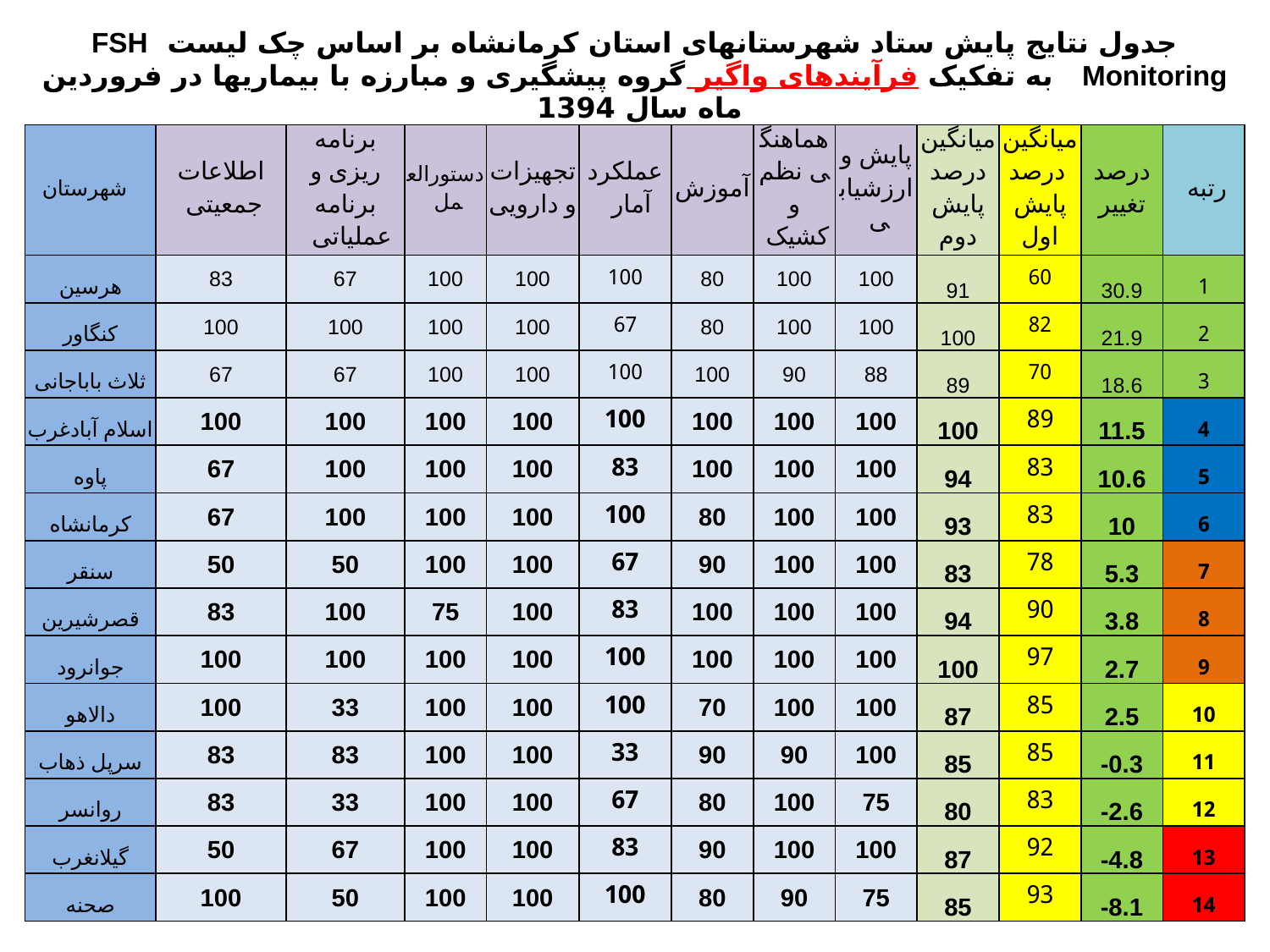

| جدول نتایج پایش ستاد شهرستانهای استان کرمانشاه بر اساس چک لیست FSH Monitoring به تفکیک فرآیندهای واگیر گروه پیشگیری و مبارزه با بیماریها در فروردین ماه سال 1394 |  |  |  |  |  |  |  |  |  |  |  |  |
| --- | --- | --- | --- | --- | --- | --- | --- | --- | --- | --- | --- | --- |
| شهرستان | اطلاعات جمعیتی | برنامه ریزی و برنامه عملیاتی | دستورالعمل | تجهیزات و دارویی | عملکرد آمار | آموزش | هماهنگی نظم و کشیک | پایش و ارزشیابی | میانگین درصد پایش دوم | میانگین درصد پایش اول | درصد تغییر | رتبه |
| هرسين | 83 | 67 | 100 | 100 | 100 | 80 | 100 | 100 | 91 | 60 | 30.9 | 1 |
| كنگاور | 100 | 100 | 100 | 100 | 67 | 80 | 100 | 100 | 100 | 82 | 21.9 | 2 |
| ثلاث باباجانی | 67 | 67 | 100 | 100 | 100 | 100 | 90 | 88 | 89 | 70 | 18.6 | 3 |
| اسلام آبادغرب | 100 | 100 | 100 | 100 | 100 | 100 | 100 | 100 | 100 | 89 | 11.5 | 4 |
| پاوه | 67 | 100 | 100 | 100 | 83 | 100 | 100 | 100 | 94 | 83 | 10.6 | 5 |
| كرمانشاه | 67 | 100 | 100 | 100 | 100 | 80 | 100 | 100 | 93 | 83 | 10 | 6 |
| سنقر | 50 | 50 | 100 | 100 | 67 | 90 | 100 | 100 | 83 | 78 | 5.3 | 7 |
| قصرشيرين | 83 | 100 | 75 | 100 | 83 | 100 | 100 | 100 | 94 | 90 | 3.8 | 8 |
| جوانرود | 100 | 100 | 100 | 100 | 100 | 100 | 100 | 100 | 100 | 97 | 2.7 | 9 |
| دالاهو | 100 | 33 | 100 | 100 | 100 | 70 | 100 | 100 | 87 | 85 | 2.5 | 10 |
| سرپل ذهاب | 83 | 83 | 100 | 100 | 33 | 90 | 90 | 100 | 85 | 85 | -0.3 | 11 |
| روانسر | 83 | 33 | 100 | 100 | 67 | 80 | 100 | 75 | 80 | 83 | -2.6 | 12 |
| گيلانغرب | 50 | 67 | 100 | 100 | 83 | 90 | 100 | 100 | 87 | 92 | -4.8 | 13 |
| صحنه | 100 | 50 | 100 | 100 | 100 | 80 | 90 | 75 | 85 | 93 | -8.1 | 14 |